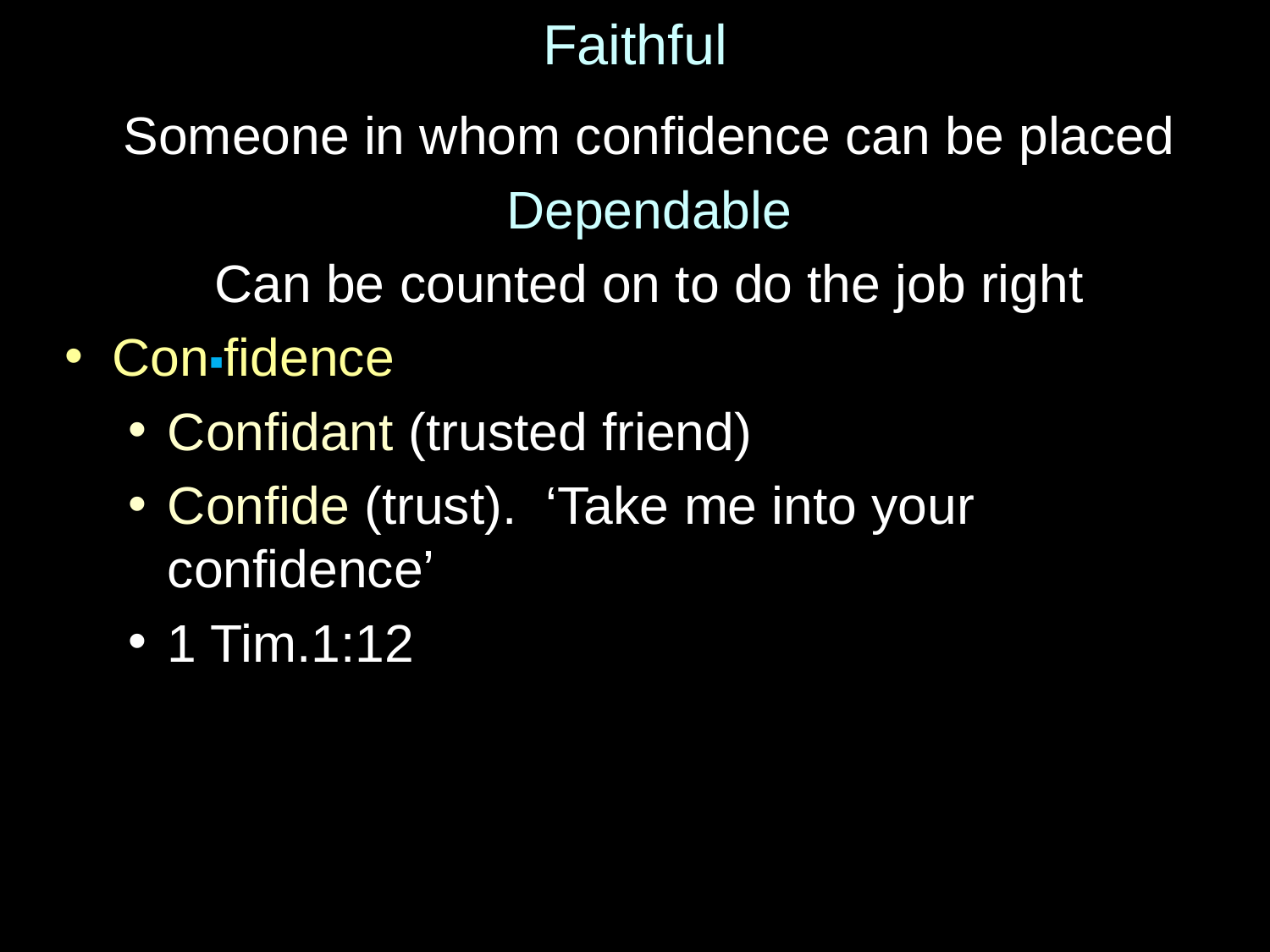

# Faithful
Someone in whom confidence can be placed
Dependable
Can be counted on to do the job right
Con▪fidence
Confidant (trusted friend)
Confide (trust).  ‘Take me into your confidence’
1 Tim.1:12